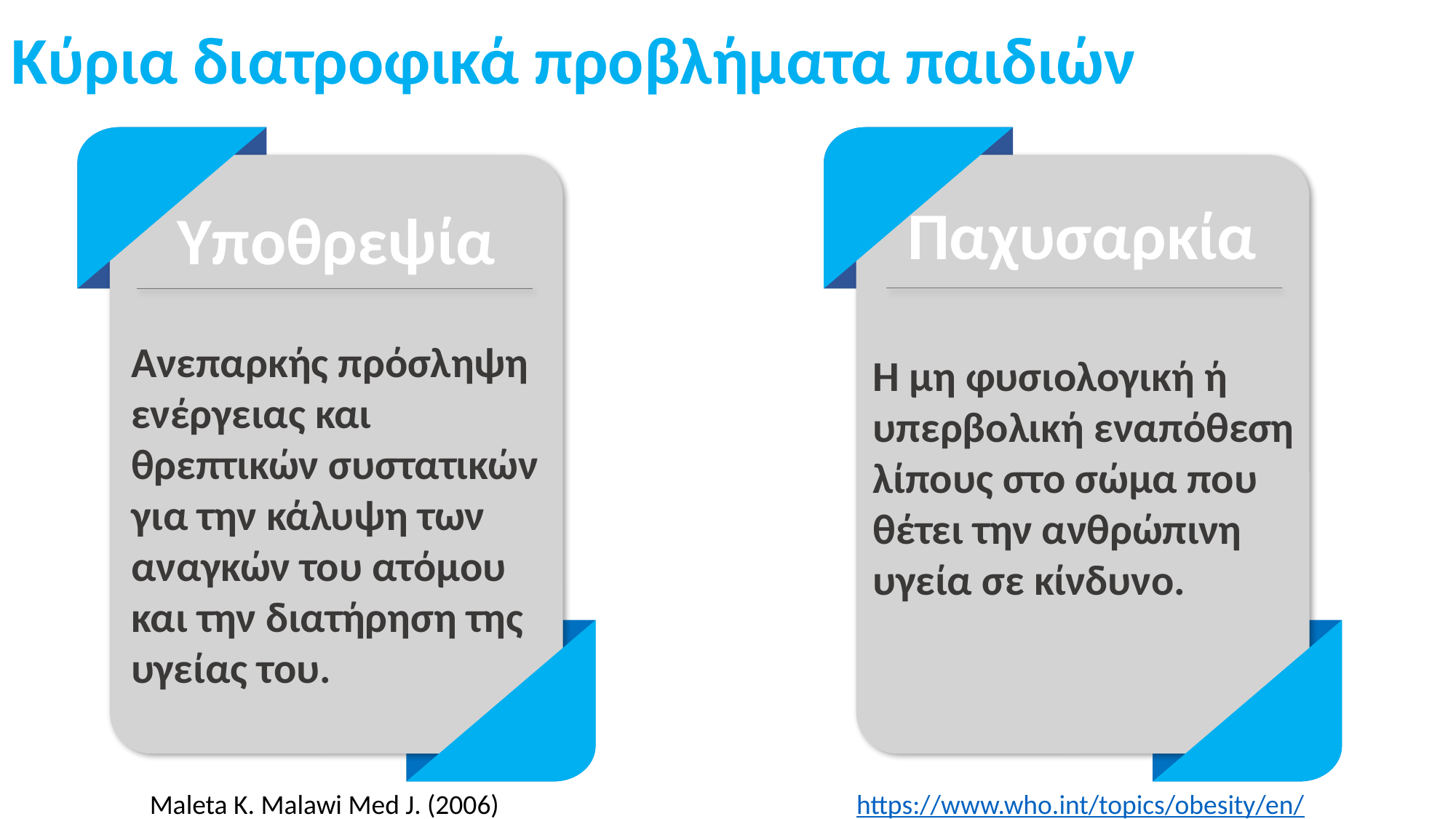

# Κύρια διατροφικά προβλήματα παιδιών

Παχυσαρκία
Υποθρεψία
Ανεπαρκής πρόσληψη ενέργειας και θρεπτικών συστατικών για την κάλυψη των αναγκών του ατόμου και την διατήρηση της υγείας του.
Η μη φυσιολογική ή υπερβολική εναπόθεση λίπους στο σώμα που θέτει την ανθρώπινη υγεία σε κίνδυνο.
Maleta K. Malawi Med J. (2006)
https://www.who.int/topics/obesity/en/